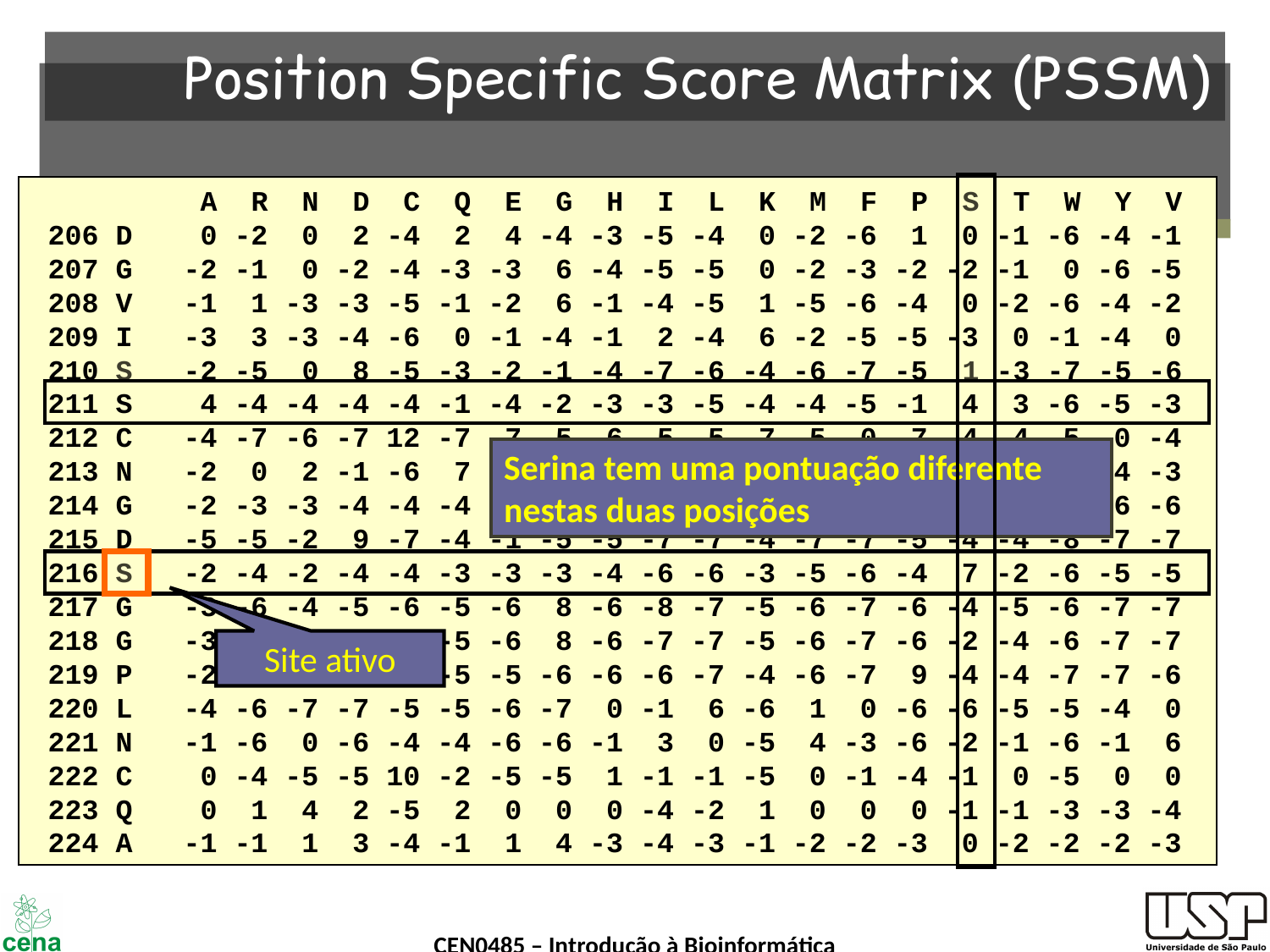

# Position Specific Score Matrix (PSSM)
          A  R  N  D  C  Q  E  G  H  I  L  K  M  F  P  S  T  W  Y  V
 206 D    0 -2  0  2 -4  2  4 -4 -3 -5 -4  0 -2 -6  1  0 -1 -6 -4 -1
 207 G   -2 -1  0 -2 -4 -3 -3  6 -4 -5 -5  0 -2 -3 -2 -2 -1  0 -6 -5
 208 V   -1  1 -3 -3 -5 -1 -2  6 -1 -4 -5  1 -5 -6 -4  0 -2 -6 -4 -2
 209 I   -3  3 -3 -4 -6  0 -1 -4 -1  2 -4  6 -2 -5 -5 -3  0 -1 -4  0
 210 S   -2 -5  0  8 -5 -3 -2 -1 -4 -7 -6 -4 -6 -7 -5  1 -3 -7 -5 -6
 211 S    4 -4 -4 -4 -4 -1 -4 -2 -3 -3 -5 -4 -4 -5 -1  4  3 -6 -5 -3
 212 C   -4 -7 -6 -7 12 -7 -7 -5 -6 -5 -5 -7 -5  0 -7 -4 -4 -5  0 -4
 213 N   -2  0  2 -1 -6  7  0 -2  0 -6 -4  2  0 -2 -5 -1 -3 -3 -4 -3
 214 G   -2 -3 -3 -4 -4 -4 -5  7 -4 -7 -7 -5 -4 -4 -6 -3 -5 -6 -6 -6
 215 D   -5 -5 -2  9 -7 -4 -1 -5 -5 -7 -7 -4 -7 -7 -5 -4 -4 -8 -7 -7
 216 S   -2 -4 -2 -4 -4 -3 -3 -3 -4 -6 -6 -3 -5 -6 -4  7 -2 -6 -5 -5
 217 G   -3 -6 -4 -5 -6 -5 -6  8 -6 -8 -7 -5 -6 -7 -6 -4 -5 -6 -7 -7
 218 G   -3 -6 -4 -5 -6 -5 -6  8 -6 -7 -7 -5 -6 -7 -6 -2 -4 -6 -7 -7
 219 P   -2 -6 -6 -5 -6 -5 -5 -6 -6 -6 -7 -4 -6 -7  9 -4 -4 -7 -7 -6
 220 L   -4 -6 -7 -7 -5 -5 -6 -7  0 -1  6 -6  1  0 -6 -6 -5 -5 -4  0
 221 N   -1 -6  0 -6 -4 -4 -6 -6 -1  3  0 -5  4 -3 -6 -2 -1 -6 -1  6
 222 C    0 -4 -5 -5 10 -2 -5 -5  1 -1 -1 -5  0 -1 -4 -1  0 -5  0  0
 223 Q    0  1  4  2 -5  2  0  0  0 -4 -2  1  0  0  0 -1 -1 -3 -3 -4
 224 A   -1 -1  1  3 -4 -1  1  4 -3 -4 -3 -1 -2 -2 -3  0 -2 -2 -2 -3

Serina tem uma pontuação diferente nestas duas posições

Site ativo